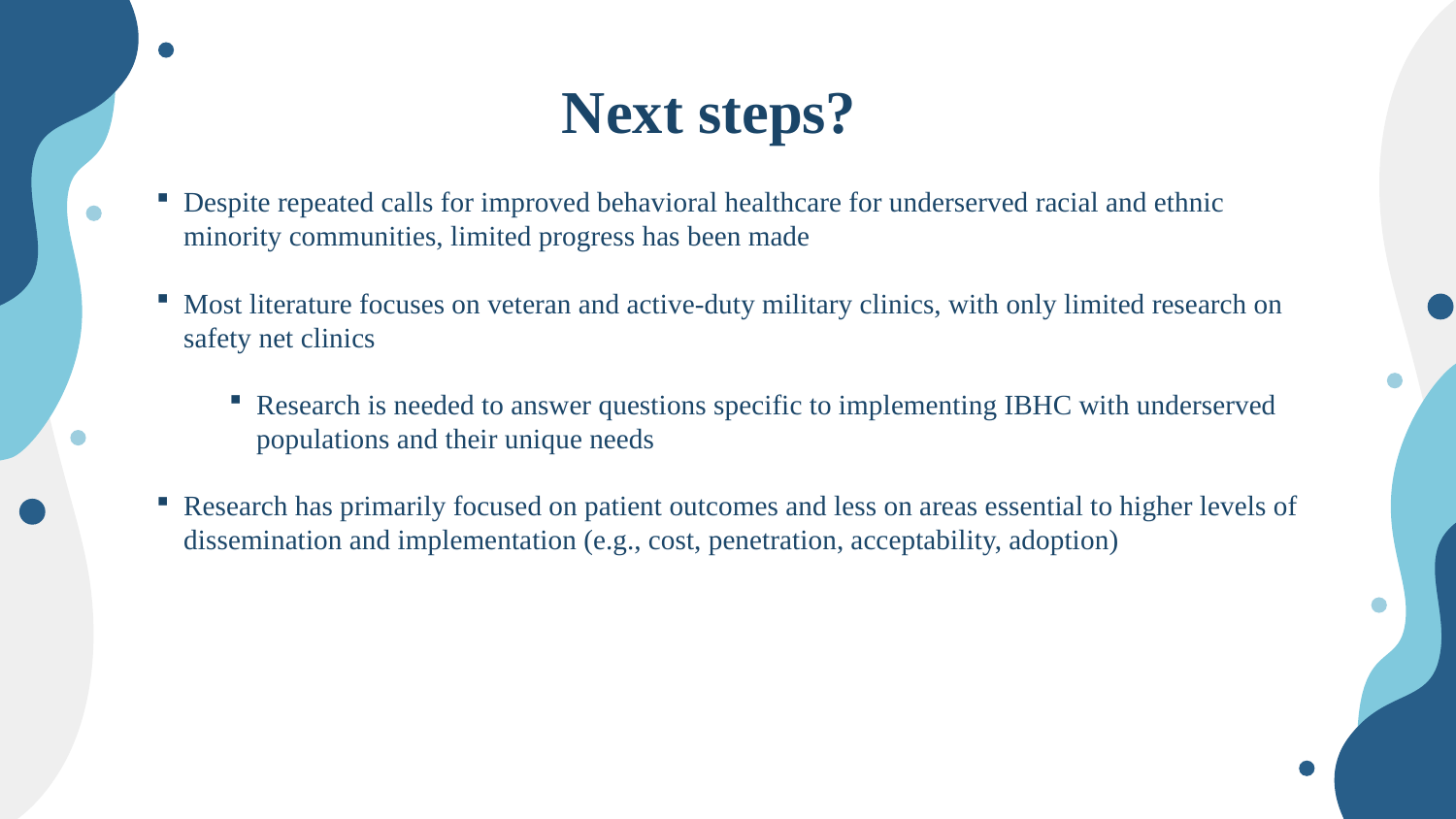

# Next steps?
Despite repeated calls for improved behavioral healthcare for underserved racial and ethnic minority communities, limited progress has been made

Most literature focuses on veteran and active-duty military clinics, with only limited research on safety net clinics
Research is needed to answer questions specific to implementing IBHC with underserved populations and their unique needs

Research has primarily focused on patient outcomes and less on areas essential to higher levels of dissemination and implementation (e.g., cost, penetration, acceptability, adoption)